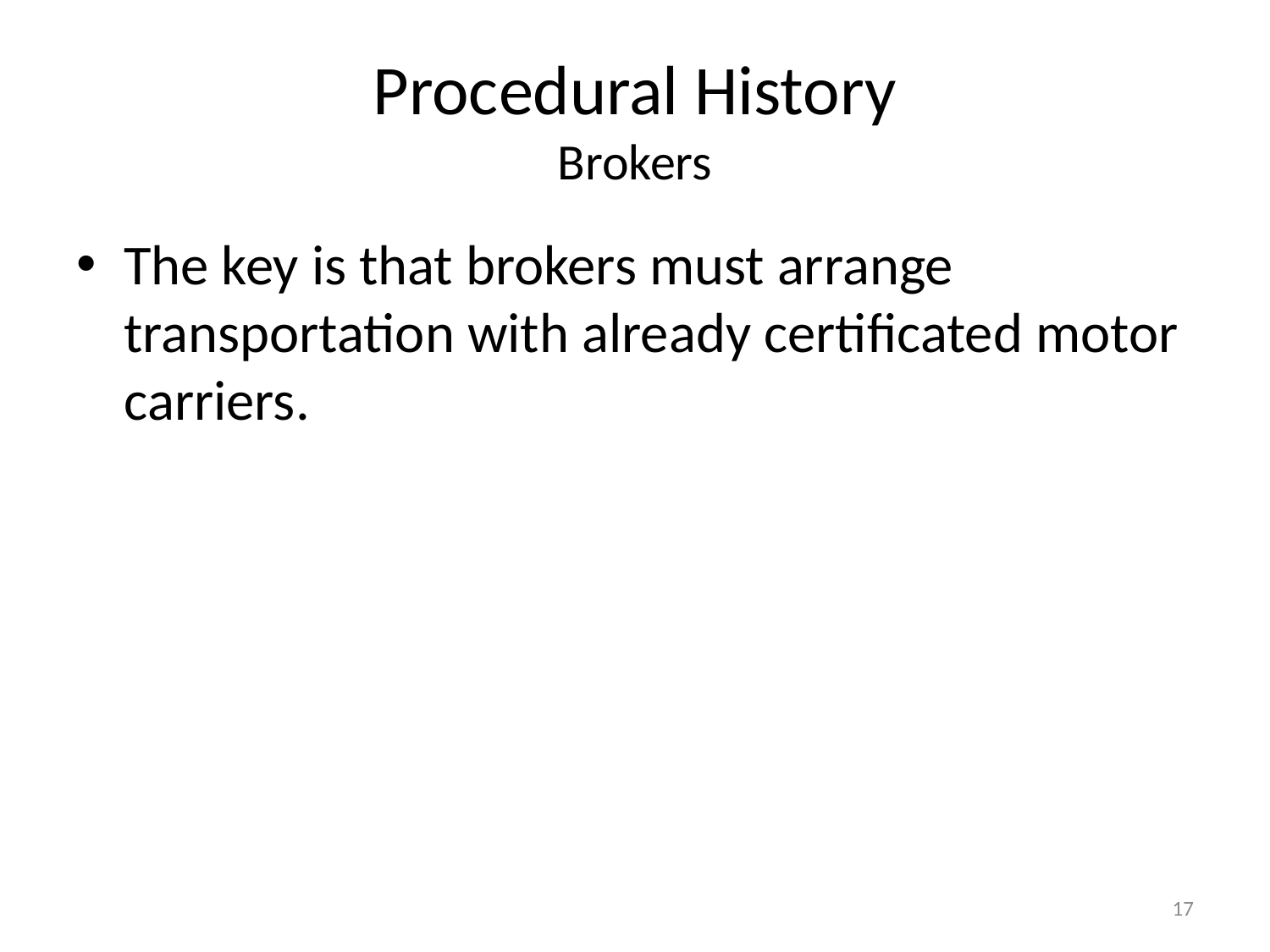

# Procedural History Brokers
The key is that brokers must arrange transportation with already certificated motor carriers.
17